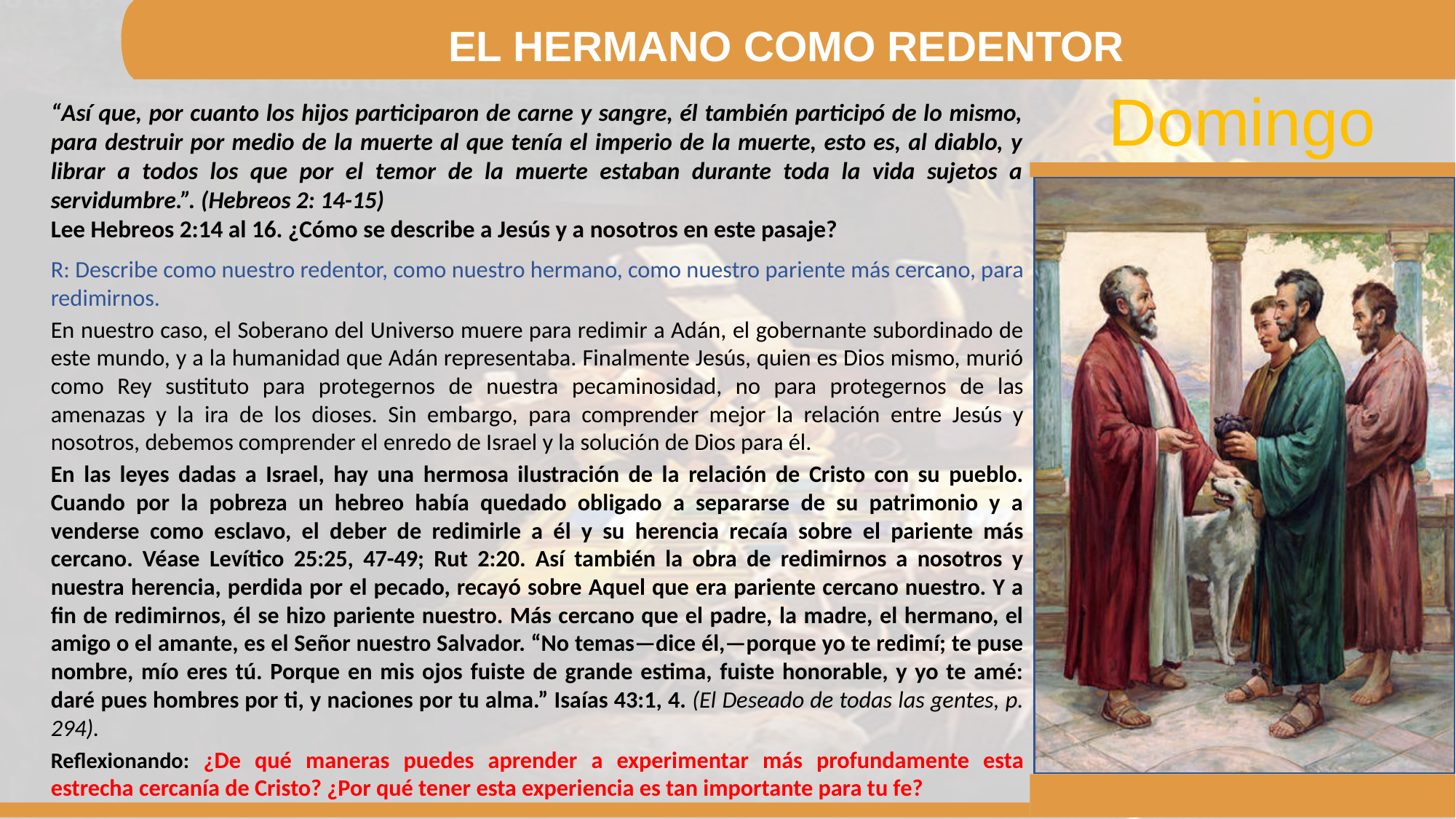

EL HERMANO COMO REDENTOR

“Así que, por cuanto los hijos participaron de carne y sangre, él también participó de lo mismo, para destruir por medio de la muerte al que tenía el imperio de la muerte, esto es, al diablo, y librar a todos los que por el temor de la muerte estaban durante toda la vida sujetos a servidumbre.”. (Hebreos 2: 14-15)
Lee Hebreos 2:14 al 16. ¿Cómo se describe a Jesús y a nosotros en este pasaje?

R: Describe como nuestro redentor, como nuestro hermano, como nuestro pariente más cercano, para redimirnos.
En nuestro caso, el Soberano del Universo muere para redimir a Adán, el gobernante subordinado de este mundo, y a la humanidad que Adán representaba. Finalmente Jesús, quien es Dios mismo, murió como Rey sustituto para protegernos de nuestra pecaminosidad, no para protegernos de las amenazas y la ira de los dioses. Sin embargo, para comprender mejor la relación entre Jesús y nosotros, debemos comprender el enredo de Israel y la solución de Dios para él.
En las leyes dadas a Israel, hay una hermosa ilustración de la relación de Cristo con su pueblo. Cuando por la pobreza un hebreo había quedado obligado a separarse de su patrimonio y a venderse como esclavo, el deber de redimirle a él y su herencia recaía sobre el pariente más cercano. Véase Levítico 25:25, 47-49; Rut 2:20. Así también la obra de redimirnos a nosotros y nuestra herencia, perdida por el pecado, recayó sobre Aquel que era pariente cercano nuestro. Y a fin de redimirnos, él se hizo pariente nuestro. Más cercano que el padre, la madre, el hermano, el amigo o el amante, es el Señor nuestro Salvador. “No temas—dice él,—porque yo te redimí; te puse nombre, mío eres tú. Porque en mis ojos fuiste de grande estima, fuiste honorable, y yo te amé: daré pues hombres por ti, y naciones por tu alma.” Isaías 43:1, 4. (El Deseado de todas las gentes, p. 294).
Reflexionando: ¿De qué maneras puedes aprender a experimentar más profundamente esta estrecha cercanía de Cristo? ¿Por qué tener esta experiencia es tan importante para tu fe?